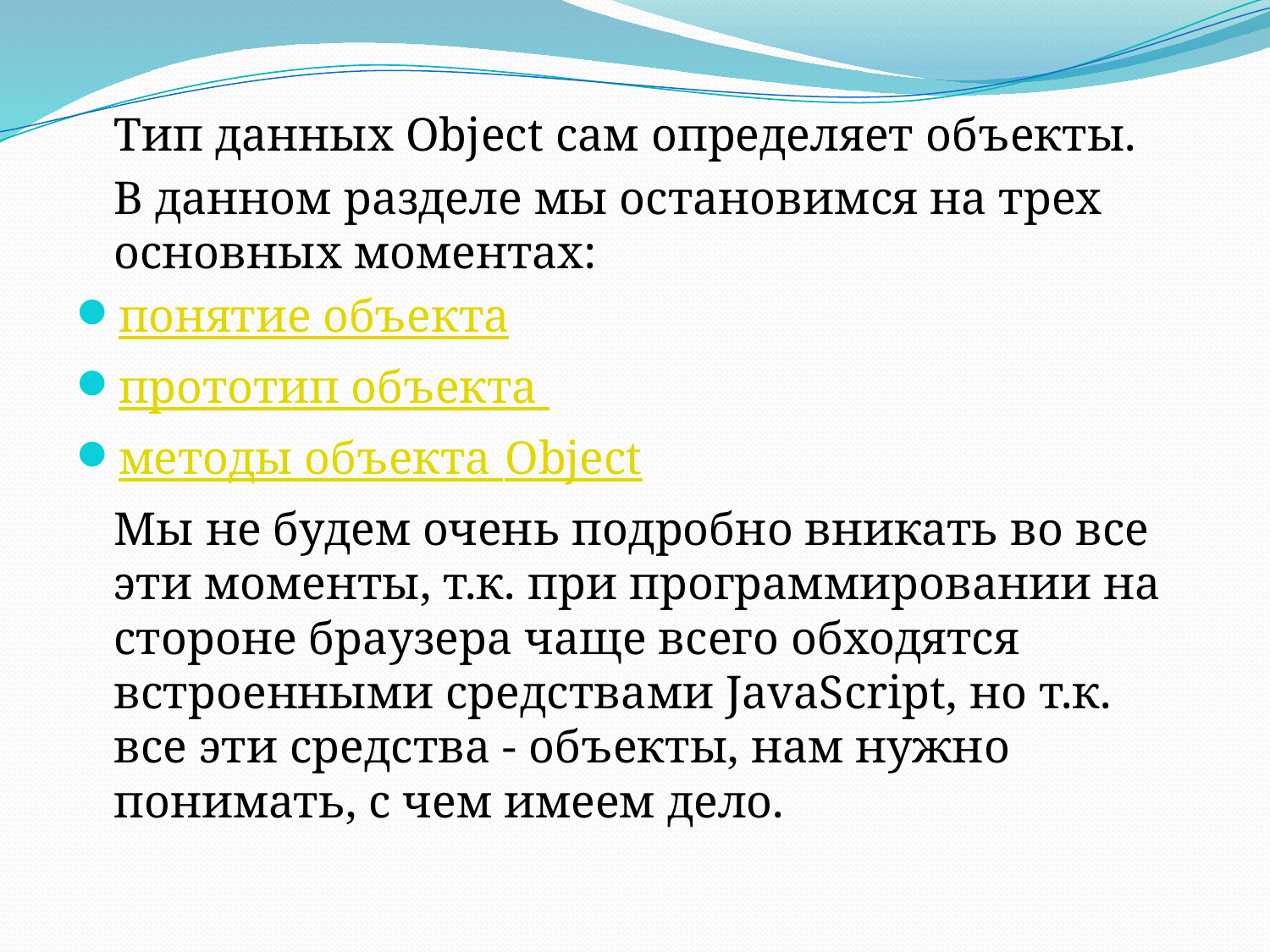

Тип данных Object сам определяет объекты.
		В данном разделе мы остановимся на трех основных моментах:
понятие объекта
прототип объекта
методы объекта Object
		Мы не будем очень подробно вникать во все эти моменты, т.к. при программировании на стороне браузера чаще всего обходятся встроенными средствами JavaScript, но т.к. все эти средства - объекты, нам нужно понимать, с чем имеем дело.